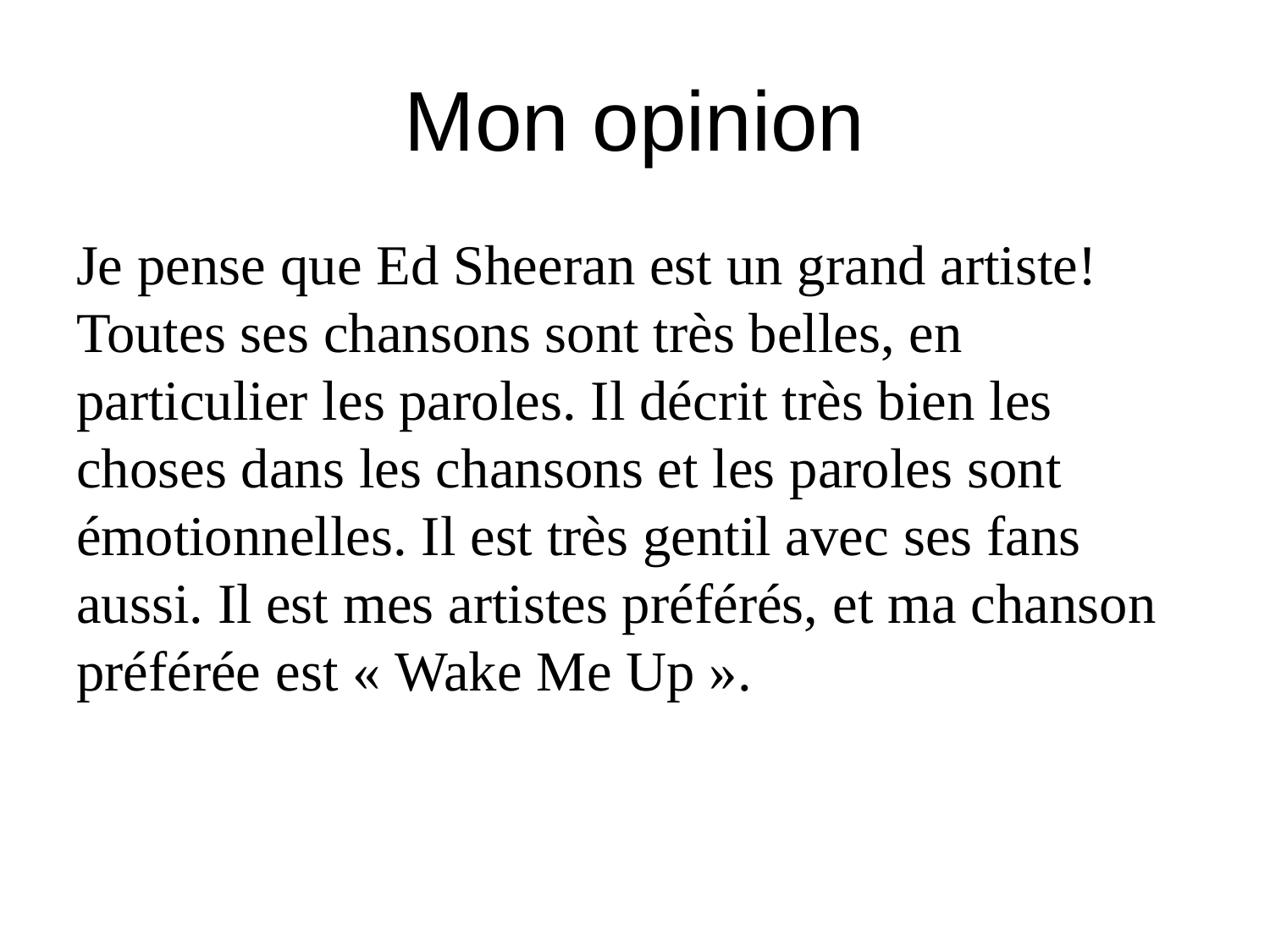

# Mon opinion
Je pense que Ed Sheeran est un grand artiste! Toutes ses chansons sont très belles, en particulier les paroles. Il décrit très bien les choses dans les chansons et les paroles sont émotionnelles. Il est très gentil avec ses fans aussi. Il est mes artistes préférés, et ma chanson préférée est « Wake Me Up ».